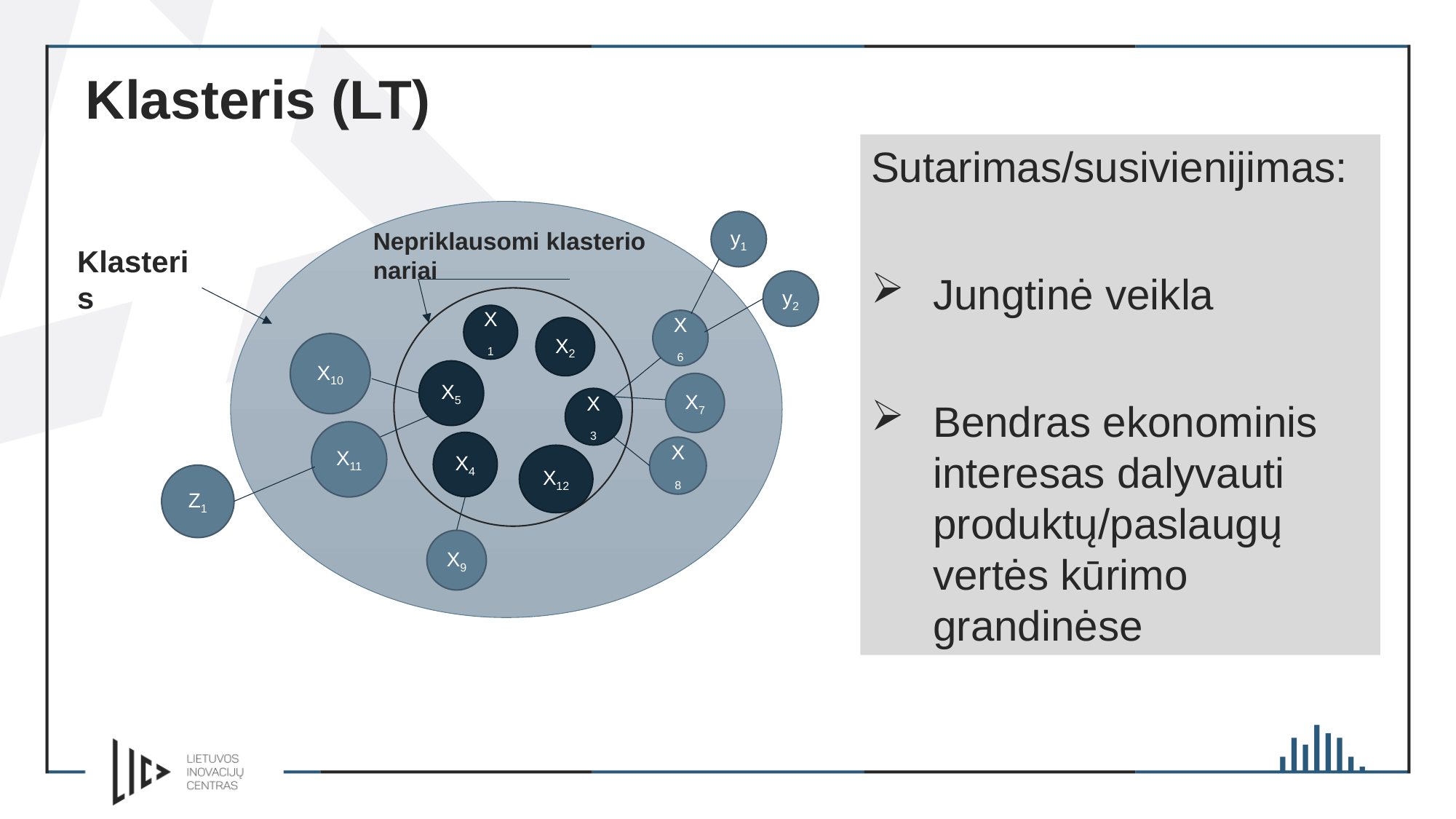

Klasteris (LT)
Sutarimas/susivienijimas:

Jungtinė veikla

Bendras ekonominis  interesas dalyvauti produktų/paslaugų vertės kūrimo grandinėse

y1
Nepriklausomi klasterio nariai
Klasteris
y2

X1
X2
X5
X3
X4
X6
X10
X7
X11
X8
X12
Z1
X9